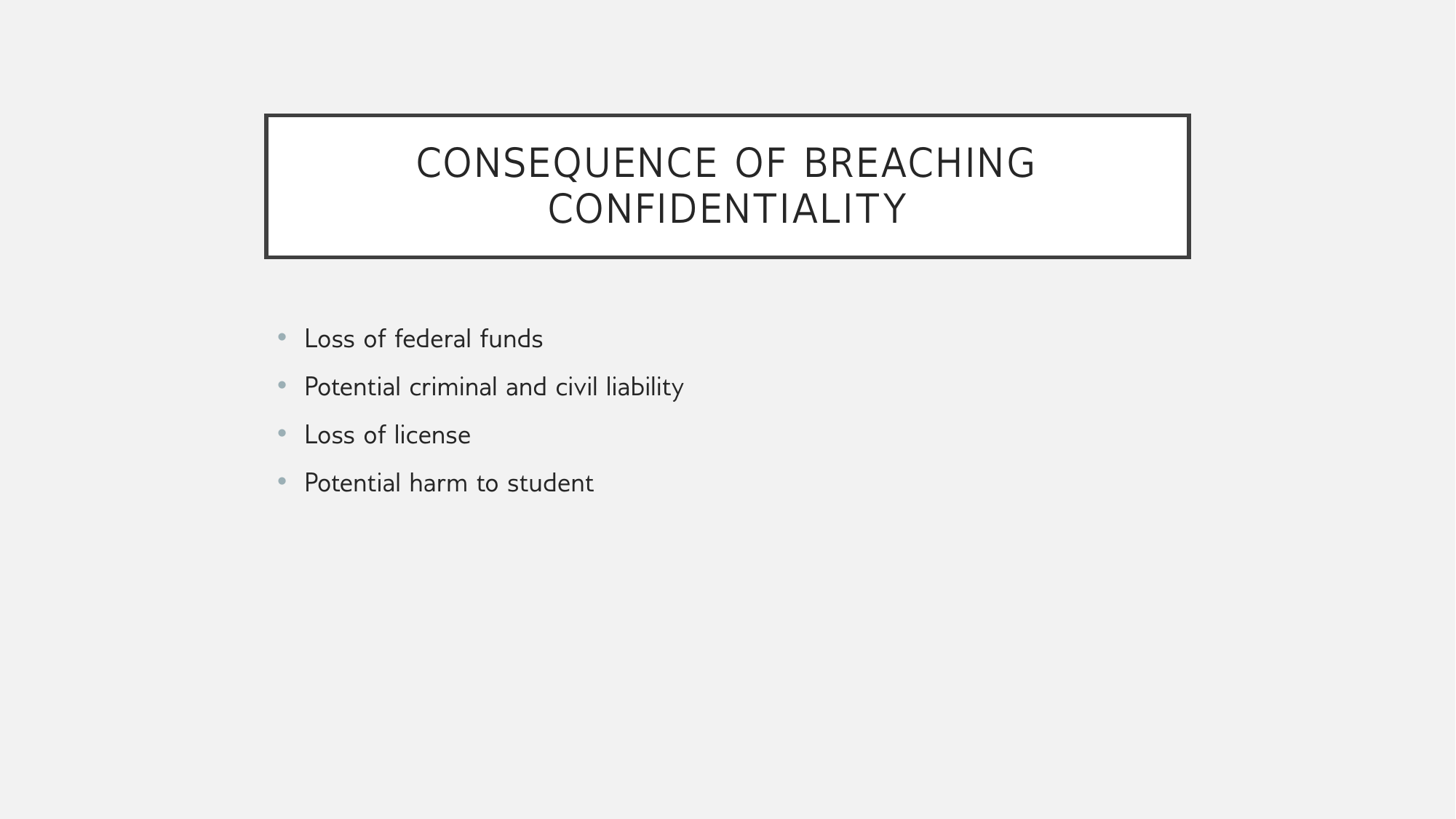

# Consequence of Breaching Confidentiality
Loss of federal funds
Potential criminal and civil liability
Loss of license
Potential harm to student